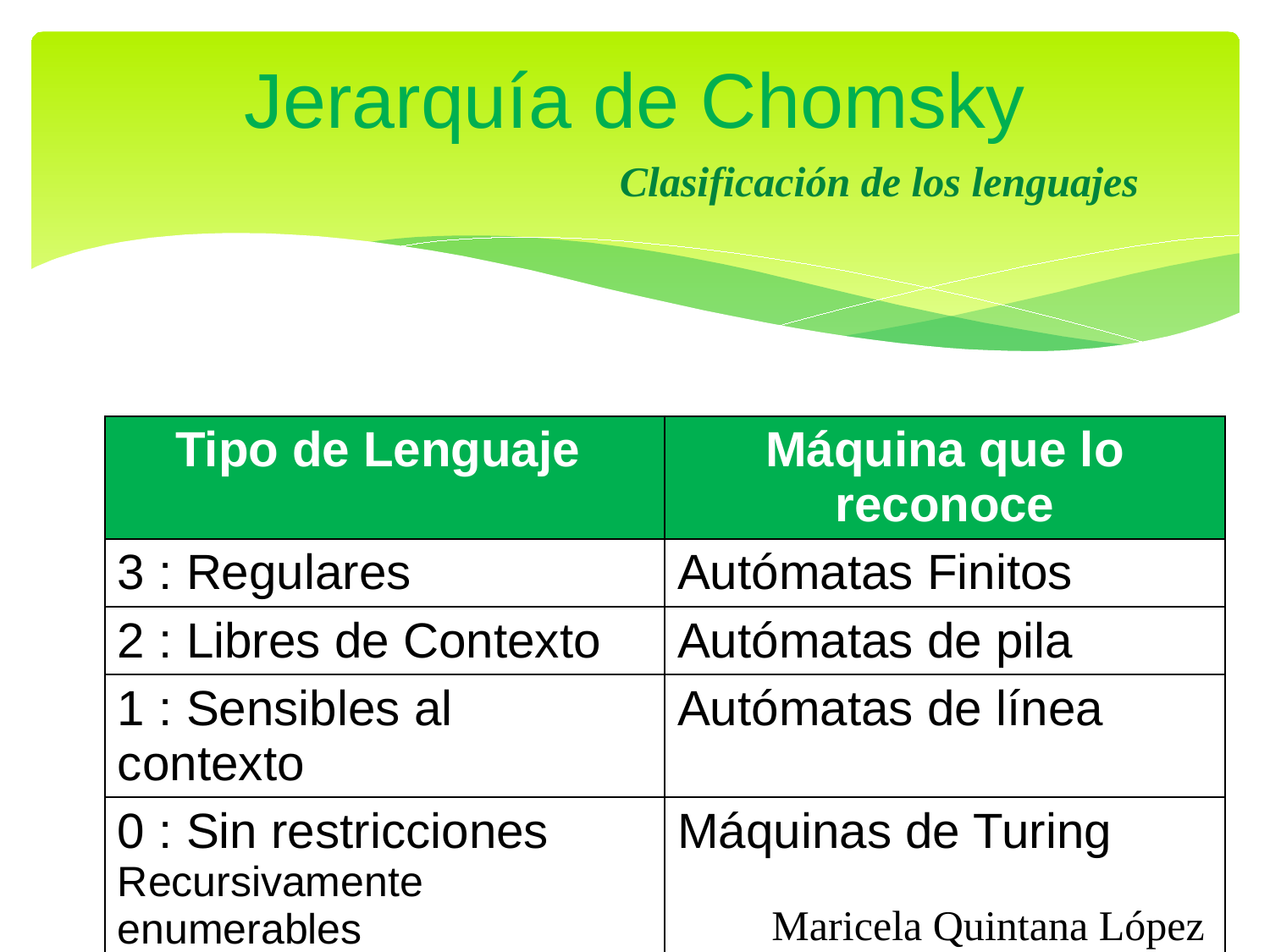

# Jerarquía de Chomsky
Clasificación de los lenguajes
| Tipo de Lenguaje | Máquina que lo reconoce |
| --- | --- |
| 3 : Regulares | Autómatas Finitos |
| 2 : Libres de Contexto | Autómatas de pila |
| 1 : Sensibles al contexto | Autómatas de línea |
| 0 : Sin restricciones Recursivamente enumerables | Máquinas de Turing |